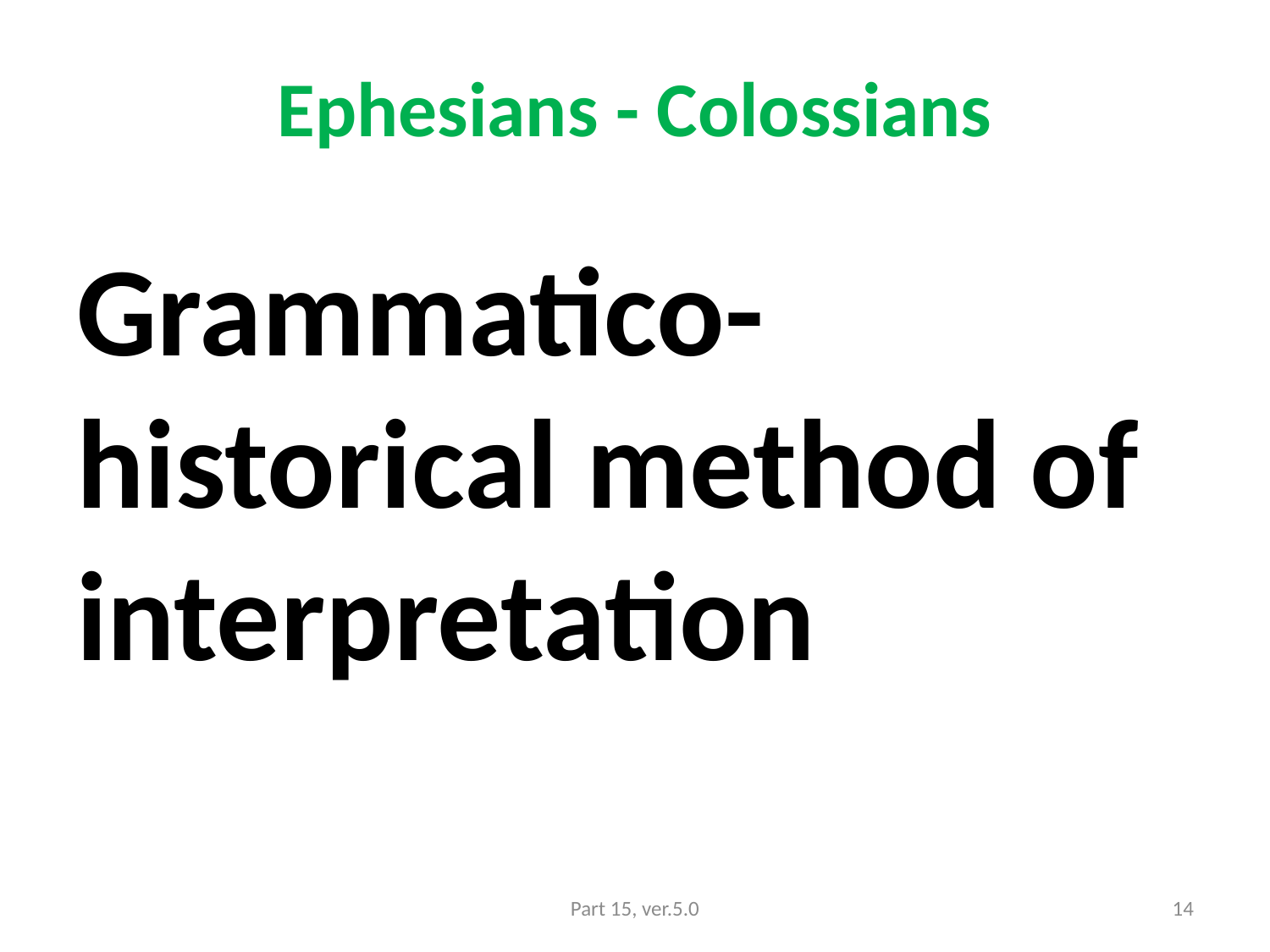

# Ephesians - Colossians
Grammatico-historical method of interpretation
Part 15, ver.5.0
14